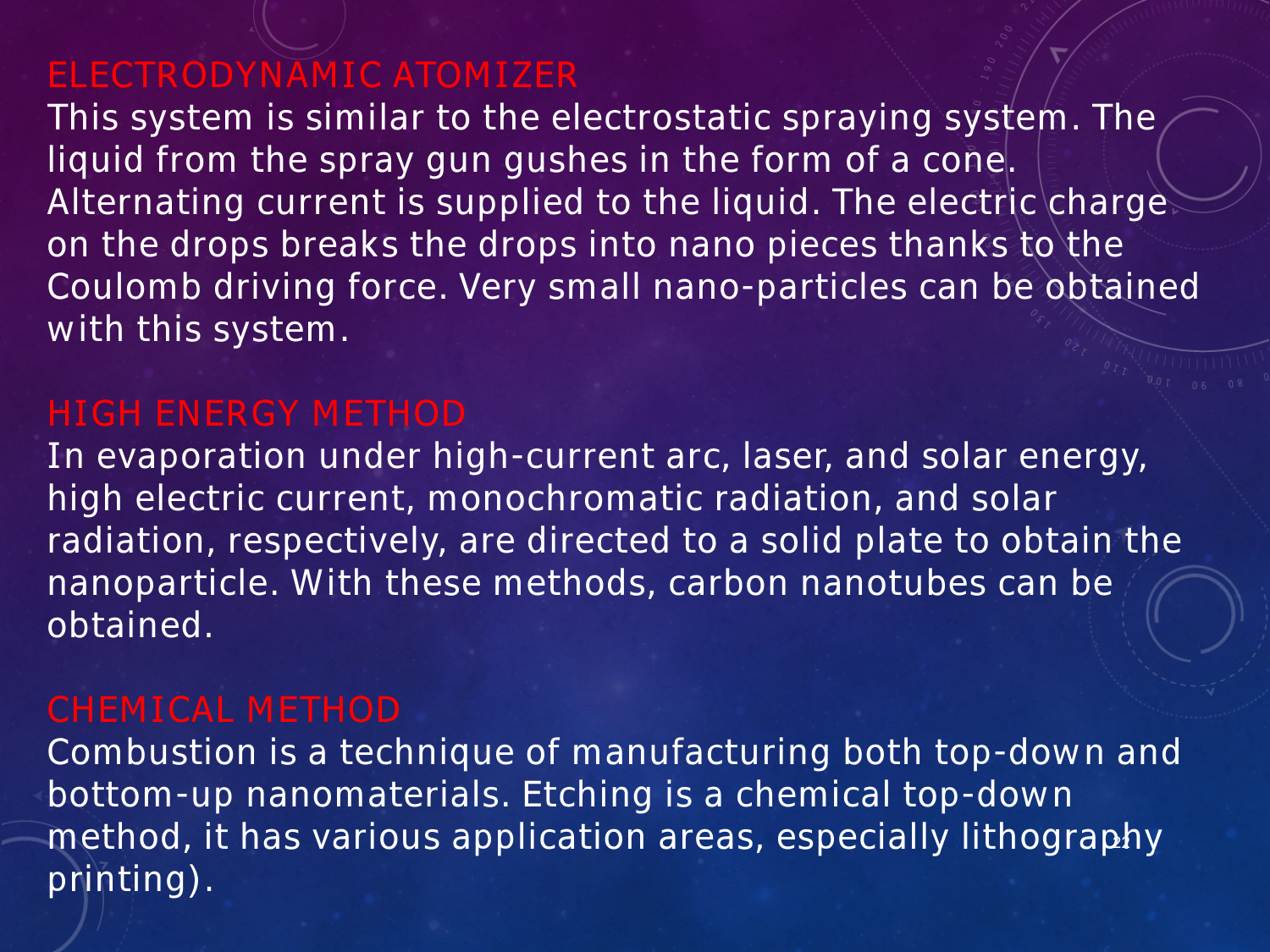

ELECTRODYNAMIC ATOMIZER
This system is similar to the electrostatic spraying system. The liquid from the spray gun gushes in the form of a cone. Alternating current is supplied to the liquid. The electric charge on the drops breaks the drops into nano pieces thanks to the Coulomb driving force. Very small nano-particles can be obtained with this system.

HIGH ENERGY METHOD
In evaporation under high-current arc, laser, and solar energy, high electric current, monochromatic radiation, and solar radiation, respectively, are directed to a solid plate to obtain the nanoparticle. With these methods, carbon nanotubes can be obtained.

CHEMICAL METHOD
Combustion is a technique of manufacturing both top-down and bottom-up nanomaterials. Etching is a chemical top-down method, it has various application areas, especially lithography printing).
22